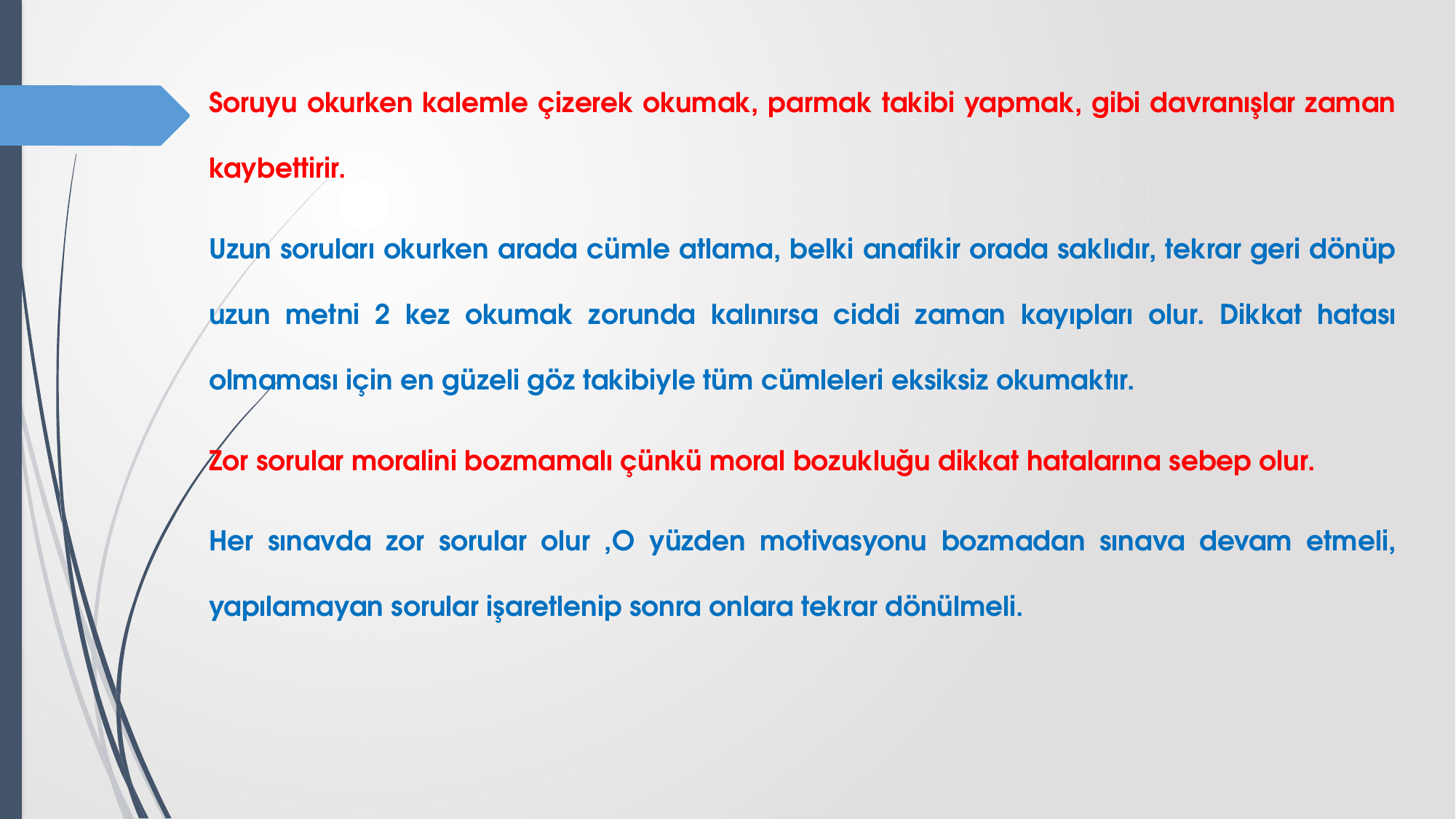

Soruyu okurken kalemle çizerek okumak, parmak takibi yapmak, gibi davranışlar zaman kaybettirir.
Uzun soruları okurken arada cümle atlama, belki anafikir orada saklıdır, tekrar geri dönüp uzun metni 2 kez okumak zorunda kalınırsa ciddi zaman kayıpları olur. Dikkat hatası olmaması için en güzeli göz takibiyle tüm cümleleri eksiksiz okumaktır.
Zor sorular moralini bozmamalı çünkü moral bozukluğu dikkat hatalarına sebep olur.
Her sınavda zor sorular olur ,O yüzden motivasyonu bozmadan sınava devam etmeli, yapılamayan sorular işaretlenip sonra onlara tekrar dönülmeli.